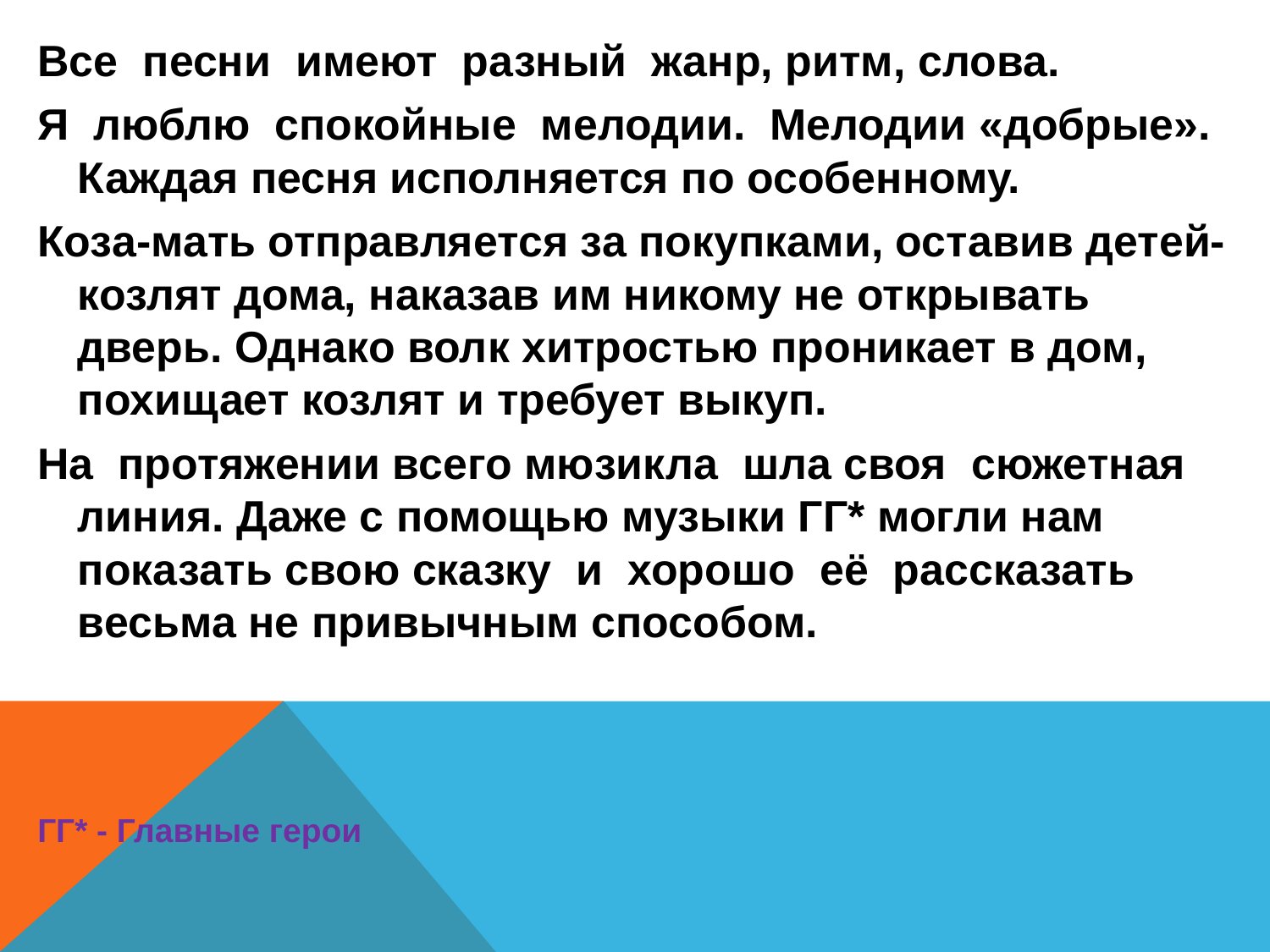

Все  песни  имеют  разный  жанр, ритм, слова.
Я  люблю  спокойные  мелодии.  Мелодии «добрые». Каждая песня исполняется по особенному.
Коза-мать отправляется за покупками, оставив детей-козлят дома, наказав им никому не открывать дверь. Однако волк хитростью проникает в дом, похищает козлят и требует выкуп.
На  протяжении всего мюзикла  шла своя  сюжетная  линия. Даже с помощью музыки ГГ* могли нам показать свою сказку  и  хорошо  её  рассказать весьма не привычным способом.

ГГ* - Главные герои